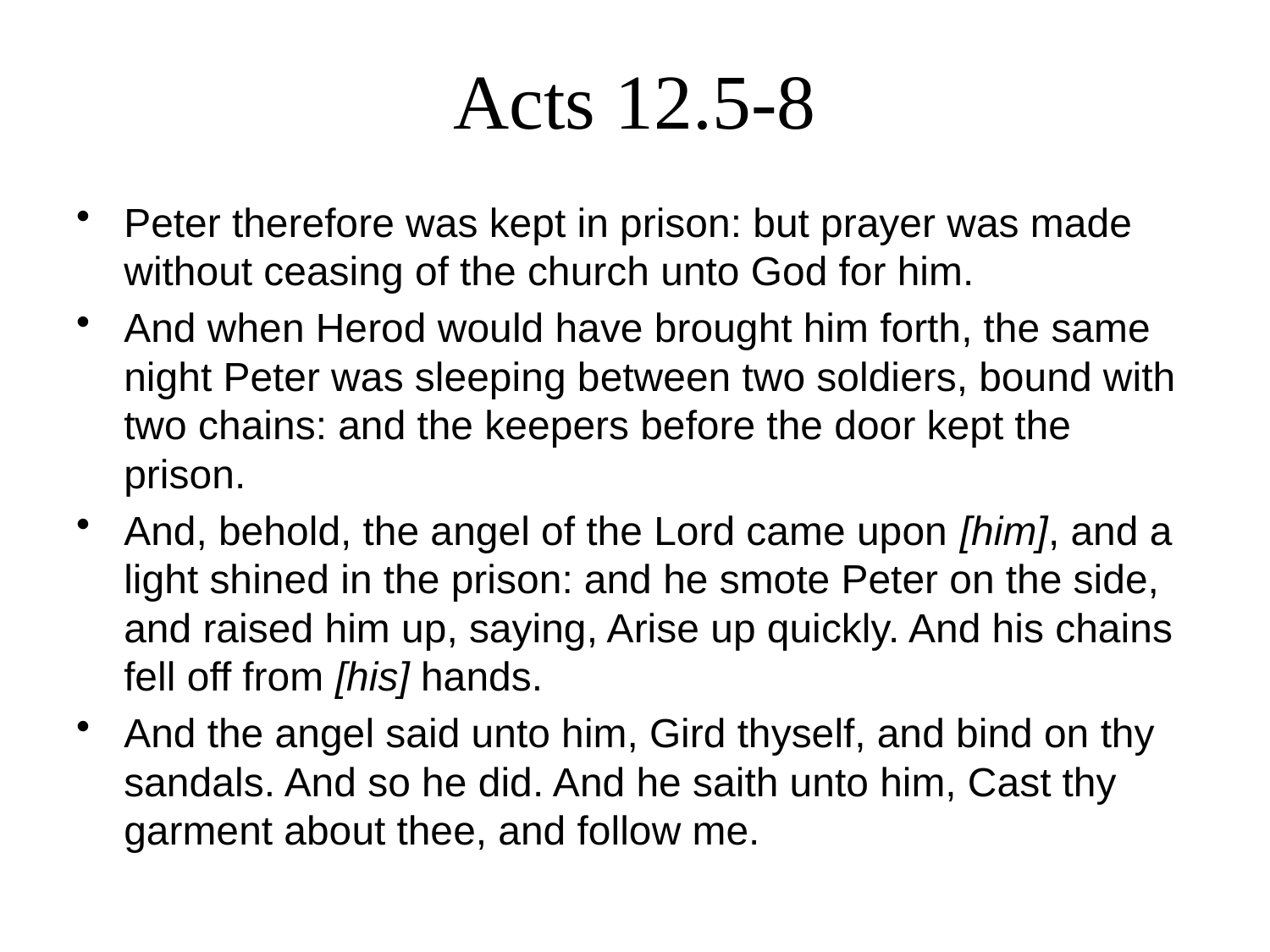

# Acts 12.5-8
Peter therefore was kept in prison: but prayer was made without ceasing of the church unto God for him.
And when Herod would have brought him forth, the same night Peter was sleeping between two soldiers, bound with two chains: and the keepers before the door kept the prison.
And, behold, the angel of the Lord came upon [him], and a light shined in the prison: and he smote Peter on the side, and raised him up, saying, Arise up quickly. And his chains fell off from [his] hands.
And the angel said unto him, Gird thyself, and bind on thy sandals. And so he did. And he saith unto him, Cast thy garment about thee, and follow me.